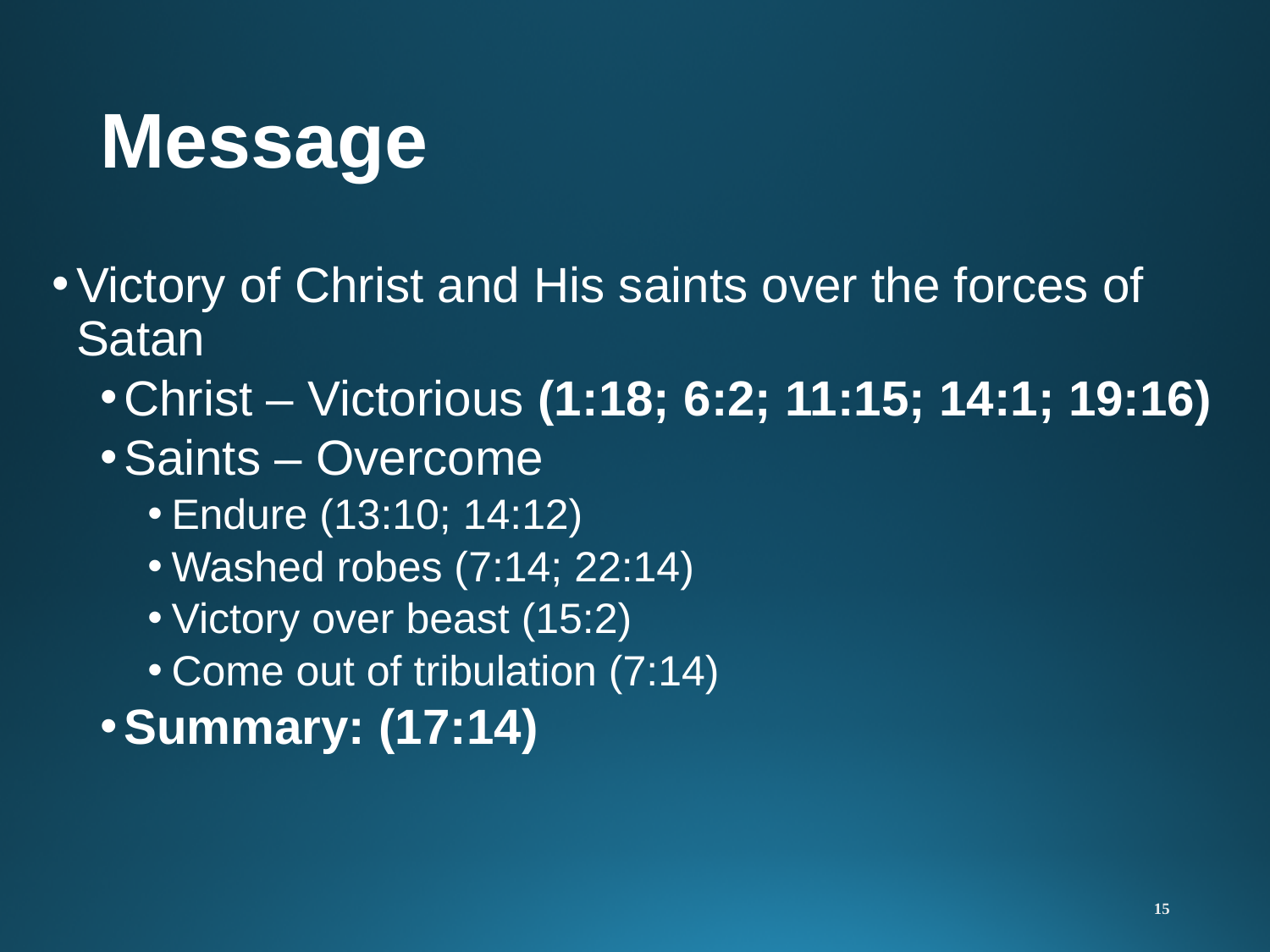

# Message
Victory of Christ and His saints over the forces of Satan
Christ – Victorious (1:18; 6:2; 11:15; 14:1; 19:16)
Saints – Overcome
Endure (13:10; 14:12)
Washed robes (7:14; 22:14)
Victory over beast (15:2)
Come out of tribulation (7:14)
Summary: (17:14)
15